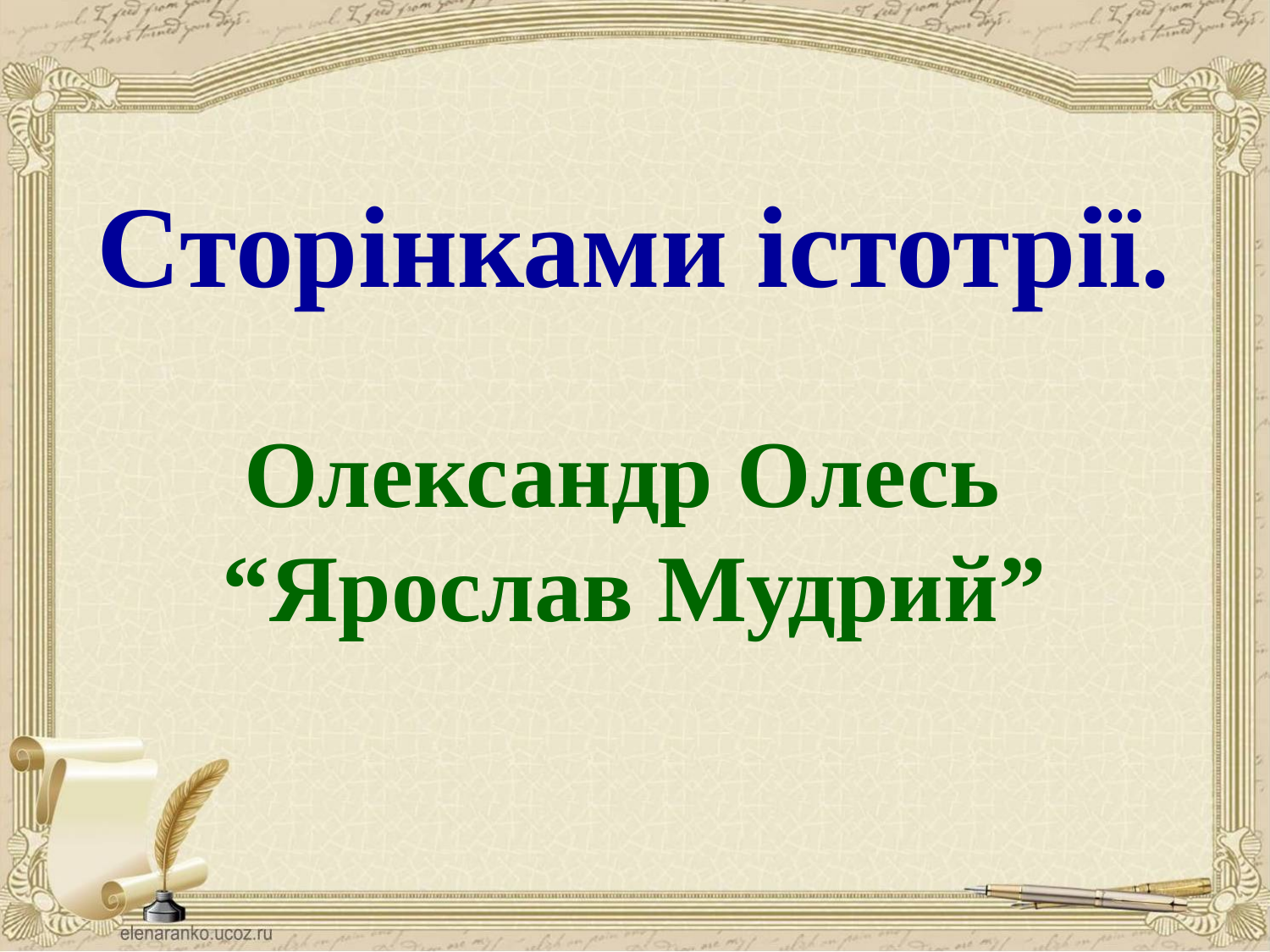

# Сторінками істотрії. Олександр Олесь “Ярослав Мудрий”